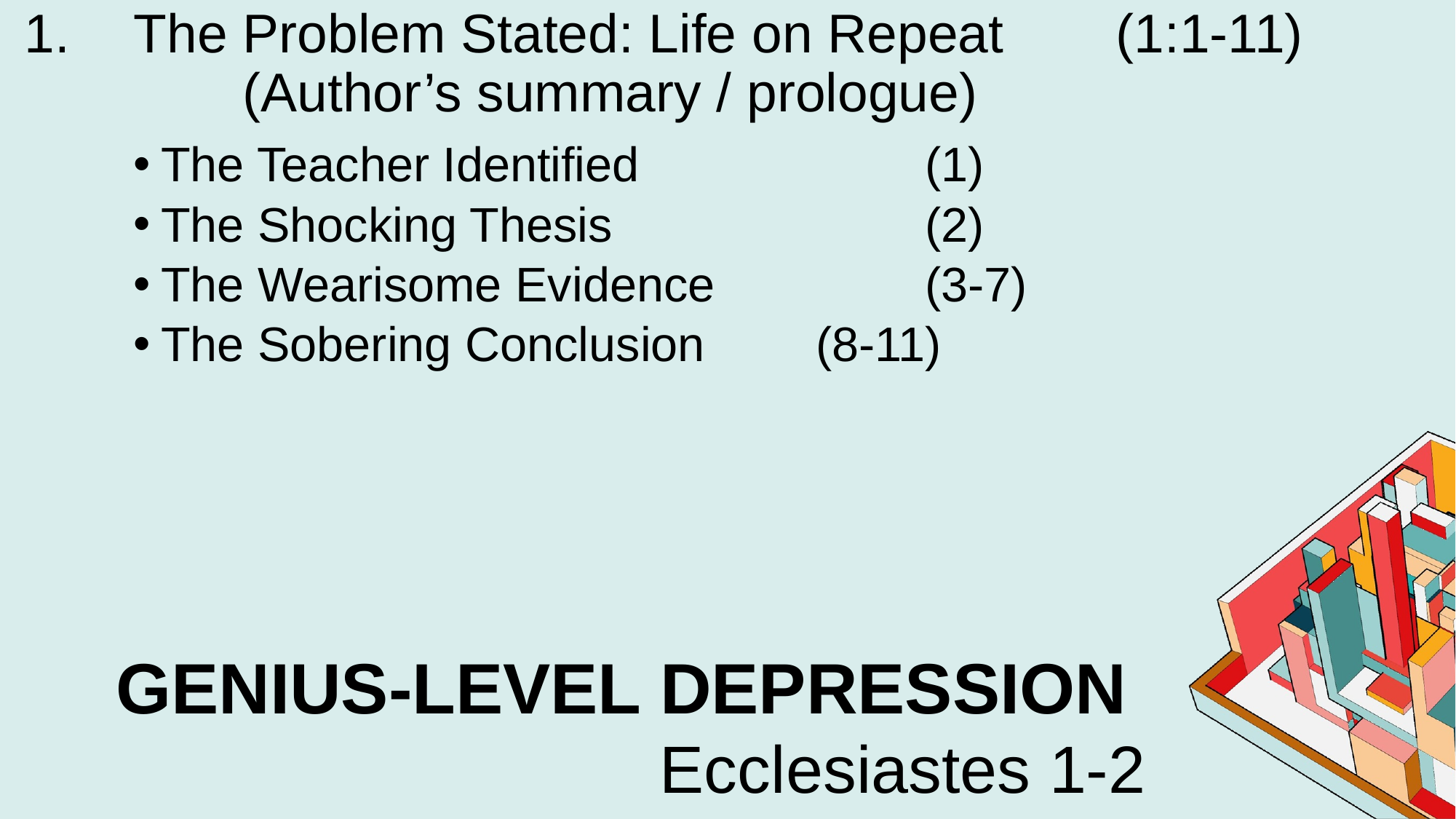

1.	The Problem Stated: Life on Repeat 	(1:1-11)
		(Author’s summary / prologue)
The Teacher Identified			(1)
The Shocking Thesis			(2)
The Wearisome Evidence		(3-7)
The Sobering Conclusion		(8-11)

Genius-Level Depression
Ecclesiastes 1-2